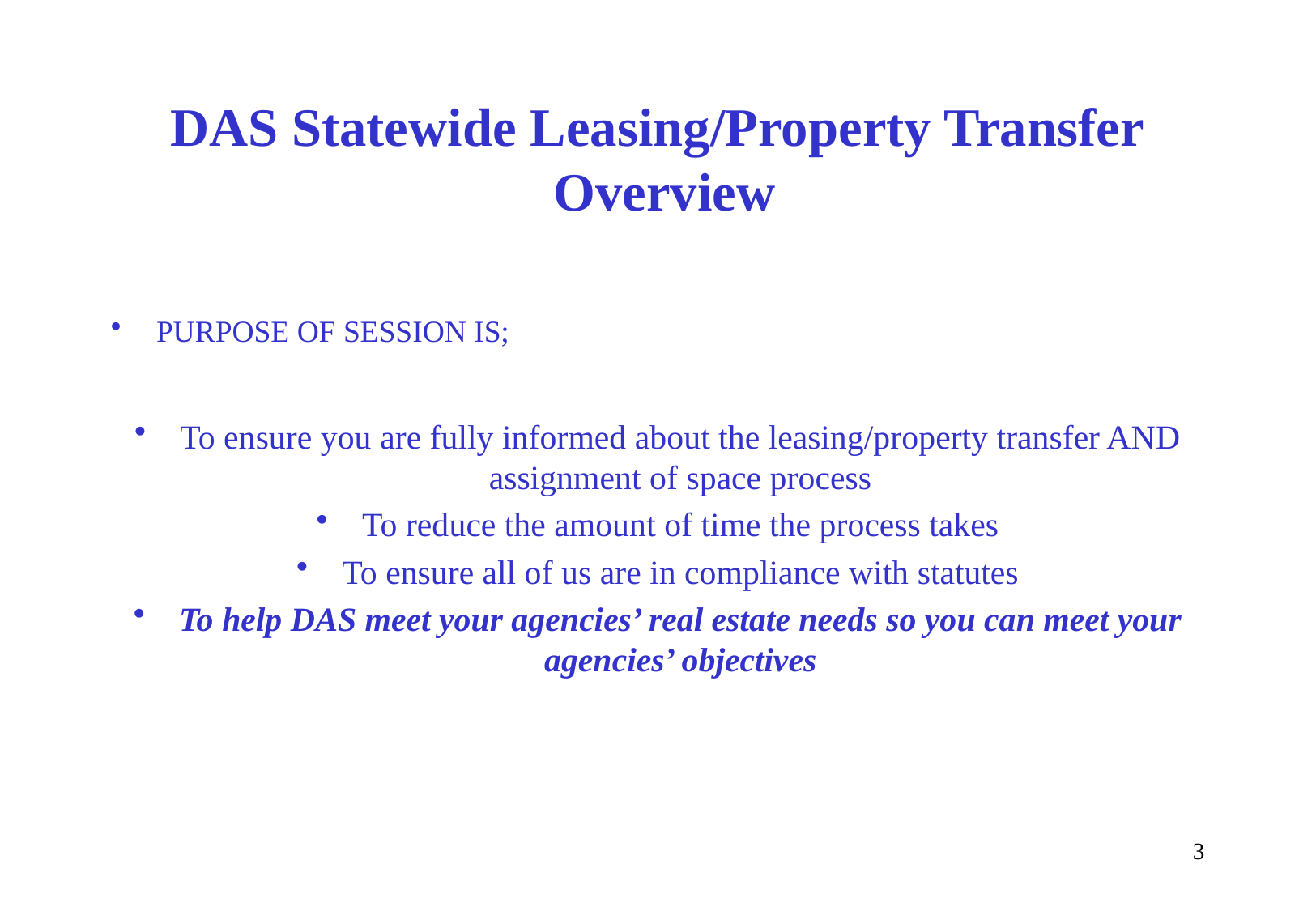

# DAS Statewide Leasing/Property Transfer Overview

PURPOSE OF SESSION IS;

To ensure you are fully informed about the leasing/property transfer AND assignment of space process
To reduce the amount of time the process takes
To ensure all of us are in compliance with statutes
To help DAS meet your agencies’ real estate needs so you can meet your agencies’ objectives
3